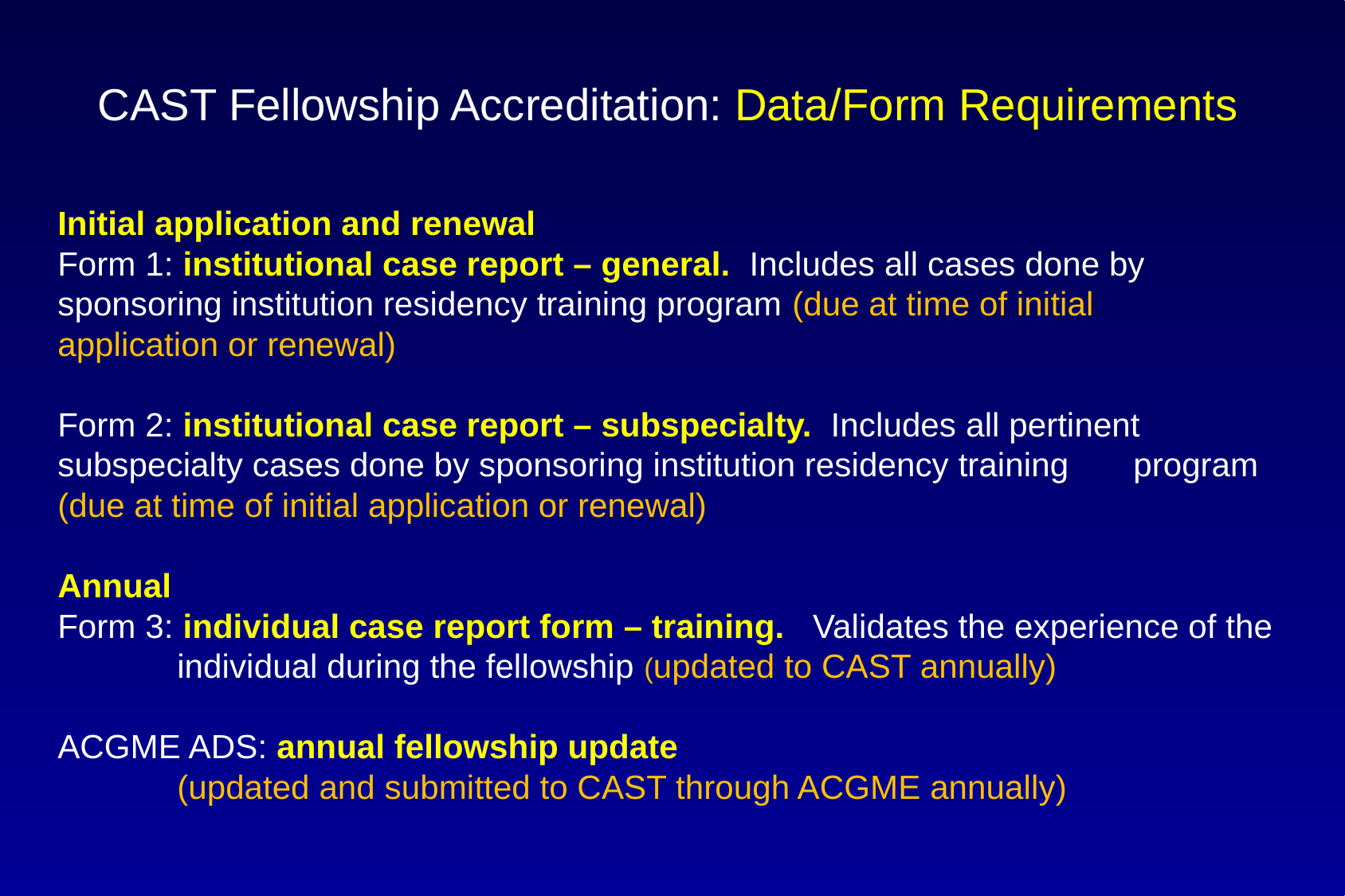

# CAST Fellowship Accreditation: Data/Form Requirements
Initial application and renewal
Form 1: institutional case report – general.  Includes all cases done by 	sponsoring institution residency training program (due at time of initial 	application or renewal)

Form 2: institutional case report – subspecialty.  Includes all pertinent 	subspecialty cases done by sponsoring institution residency training 	program (due at time of initial application or renewal)

Annual
Form 3: individual case report form – training.   Validates the experience of the 	individual during the fellowship (updated to CAST annually)

ACGME ADS: annual fellowship update
	(updated and submitted to CAST through ACGME annually)